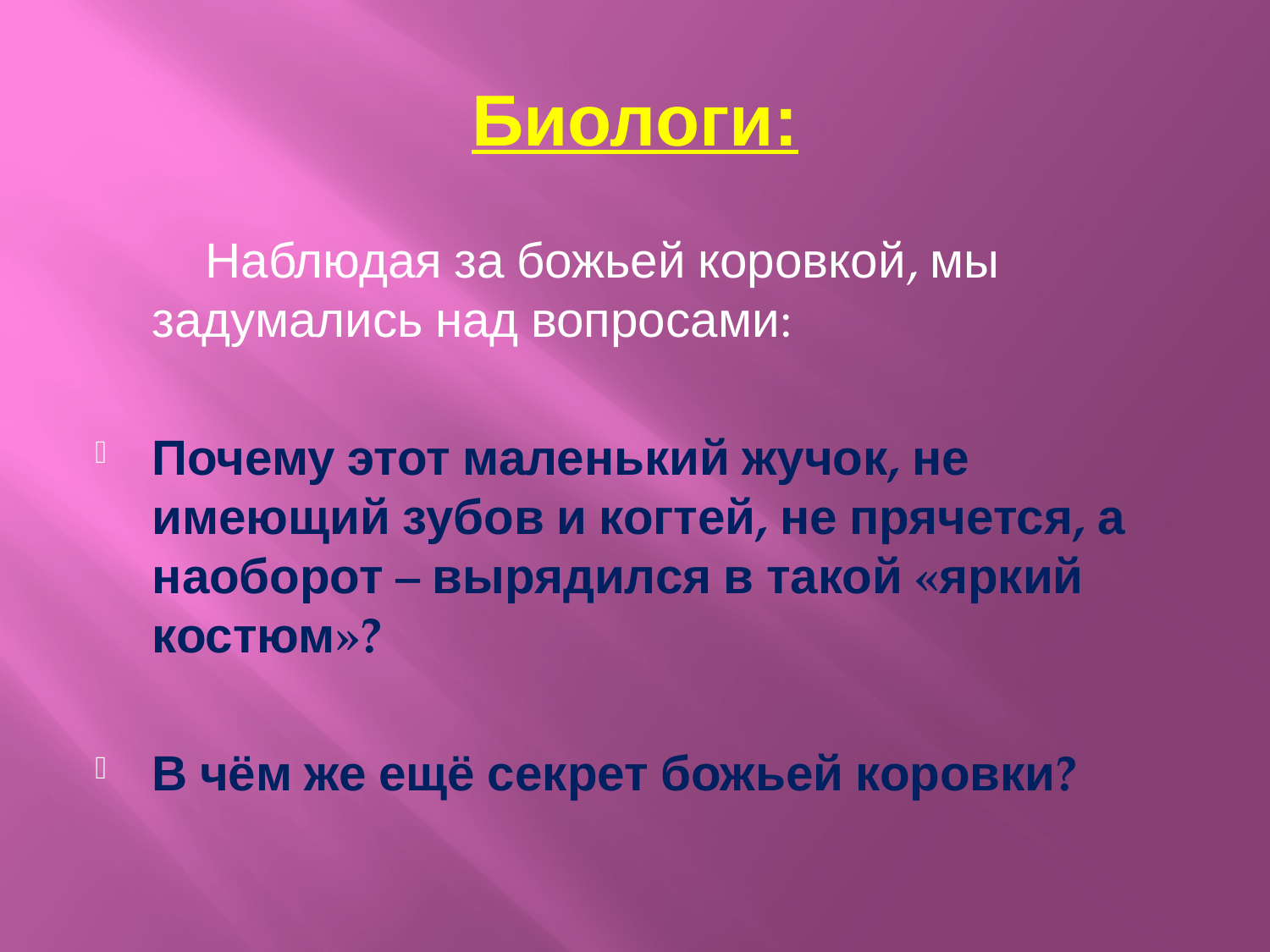

# Биологи:
         Наблюдая за божьей коровкой, мы задумались над вопросами:

Почему этот маленький жучок, не имеющий зубов и когтей, не прячется, а наоборот – вырядился в такой «яркий костюм»?

В чём же ещё секрет божьей коровки?